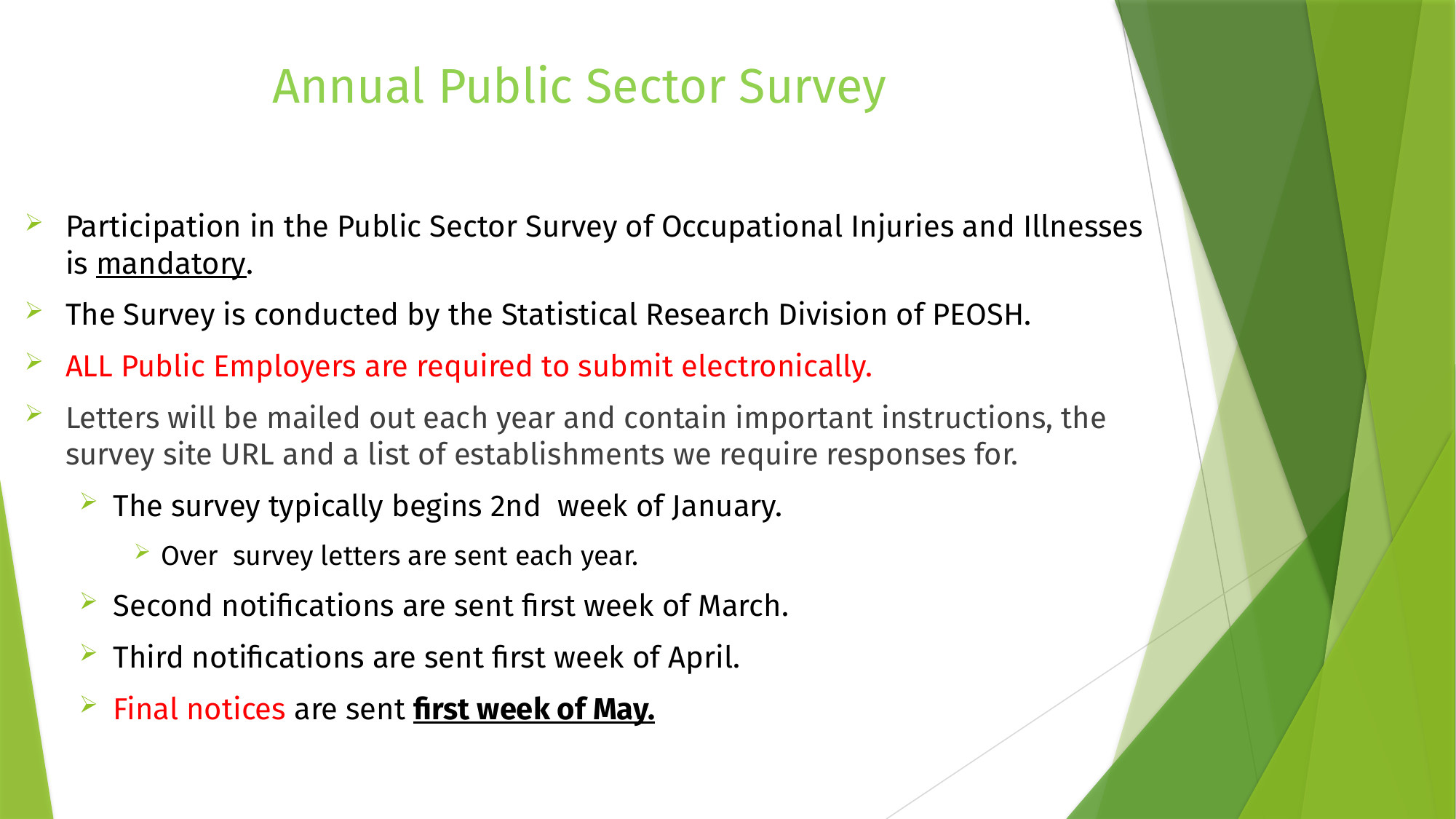

Annual Public Sector Survey
Participation in the Public Sector Survey of Occupational Injuries and Illnesses is mandatory.
The Survey is conducted by the Statistical Research Division of PEOSH.
ALL Public Employers are required to submit electronically.
Letters will be mailed out each year and contain important instructions, the survey site URL and a list of establishments we require responses for.
The survey typically begins 2nd  week of January.
Over  survey letters are sent each year.
Second notifications are sent first week of March.
Third notifications are sent first week of April.
Final notices are sent first week of May.